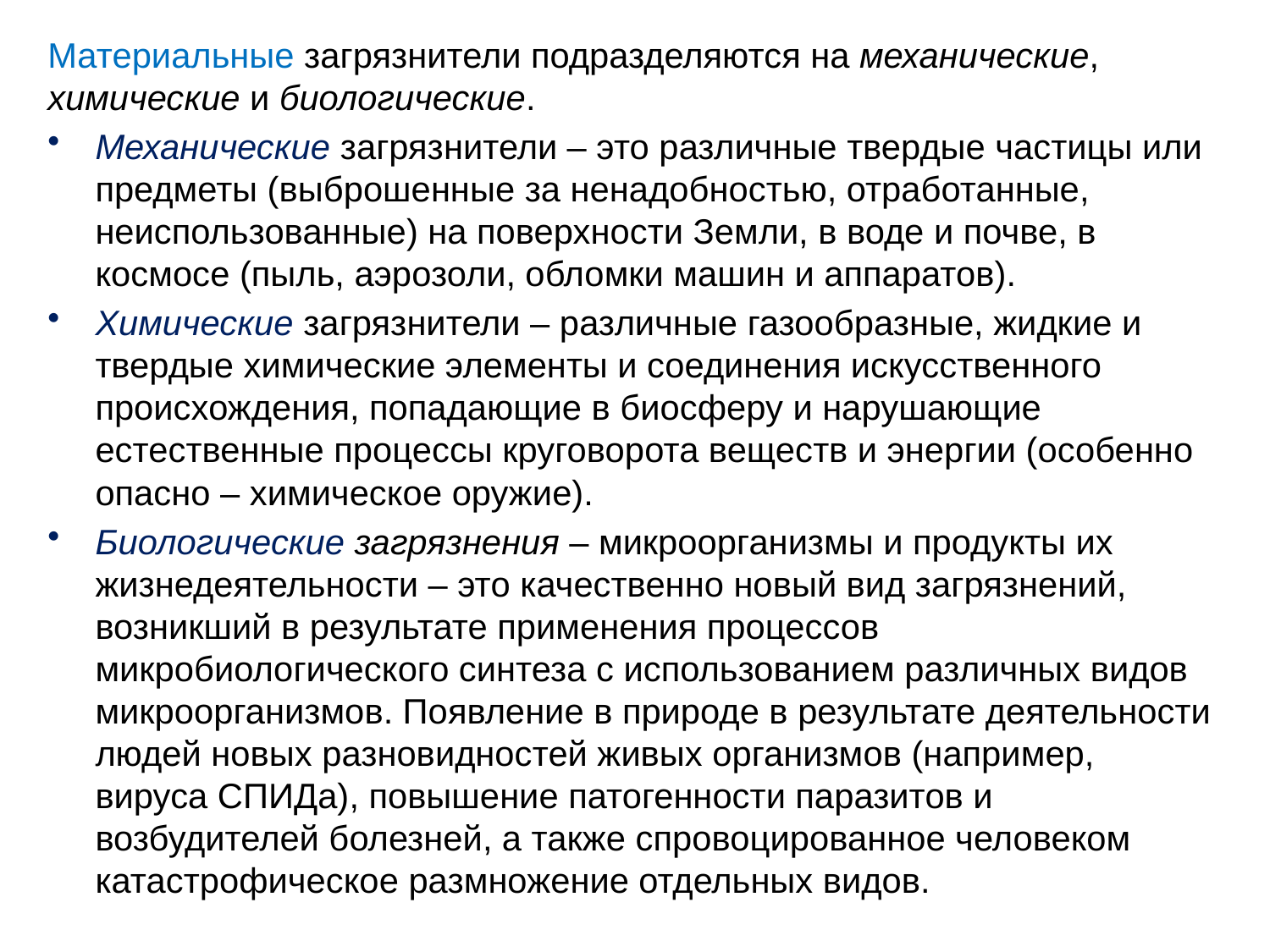

Материальные загрязнители подразделяются на механические, химические и биологические.
Механические загрязнители – это различные твердые частицы или предметы (выброшенные за ненадобностью, отработанные, неиспользованные) на поверхности Земли, в воде и почве, в космосе (пыль, аэрозоли, обломки машин и аппаратов).
Химические загрязнители – различные газообразные, жидкие и твердые химические элементы и соединения искусственного происхождения, попадающие в биосферу и нарушающие естественные процессы круговорота веществ и энергии (особенно опасно – химическое оружие).
Биологические загрязнения – микроорганизмы и продукты их жизнедеятельности – это качественно новый вид загрязнений, возникший в результате применения процессов микробиологического синтеза с использованием различных видов микроорганизмов. Появление в природе в результате деятельности людей новых разновидностей живых организмов (например, вируса СПИДа), повышение патогенности паразитов и возбудителей болезней, а также спровоцированное человеком катастрофическое размножение отдельных видов.